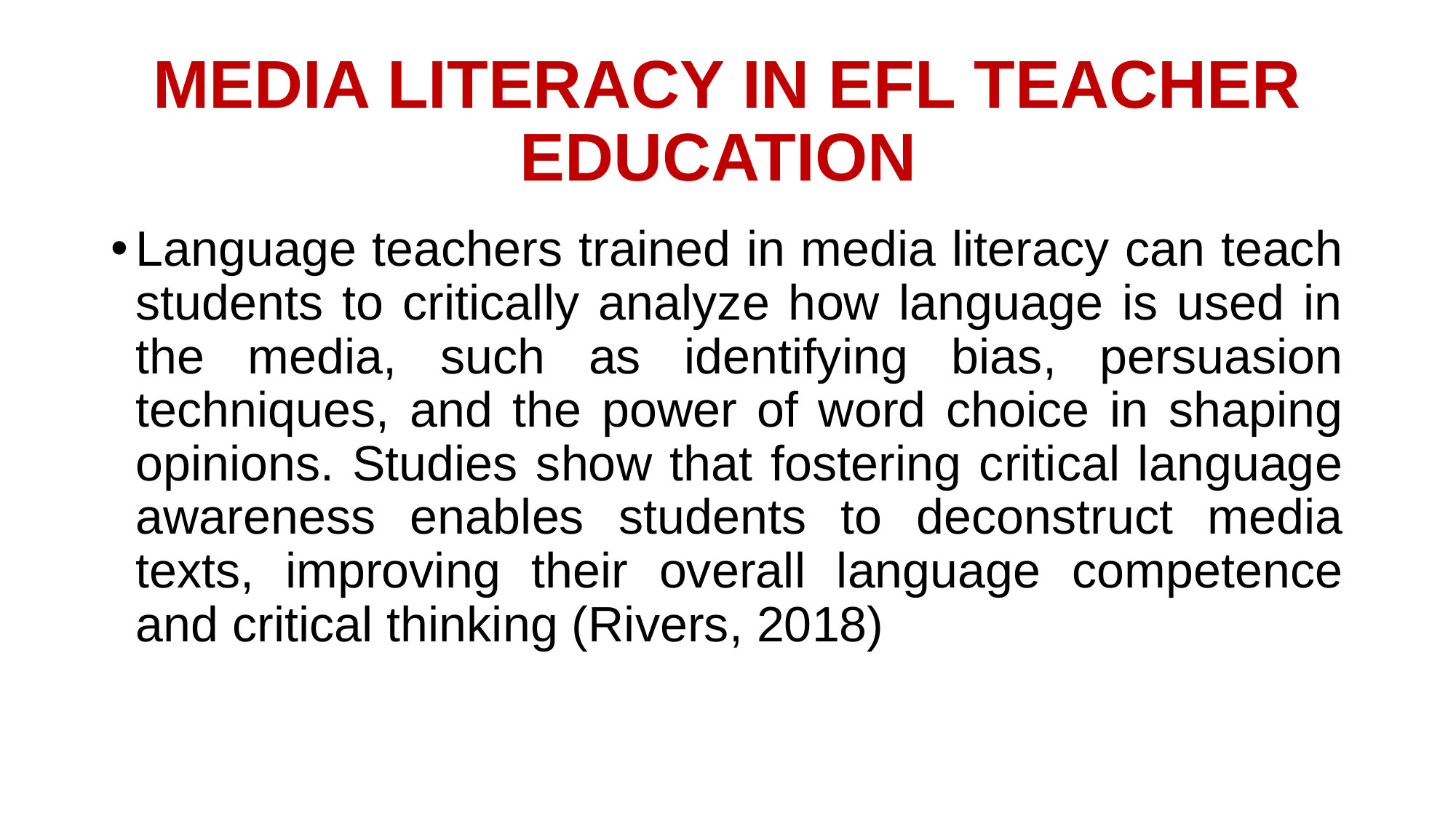

# MEDIA LITERACY IN EFL TEACHER EDUCATION
Language teachers trained in media literacy can teach students to critically analyze how language is used in the media, such as identifying bias, persuasion techniques, and the power of word choice in shaping opinions. Studies show that fostering critical language awareness enables students to deconstruct media texts, improving their overall language competence and critical thinking (Rivers, 2018)